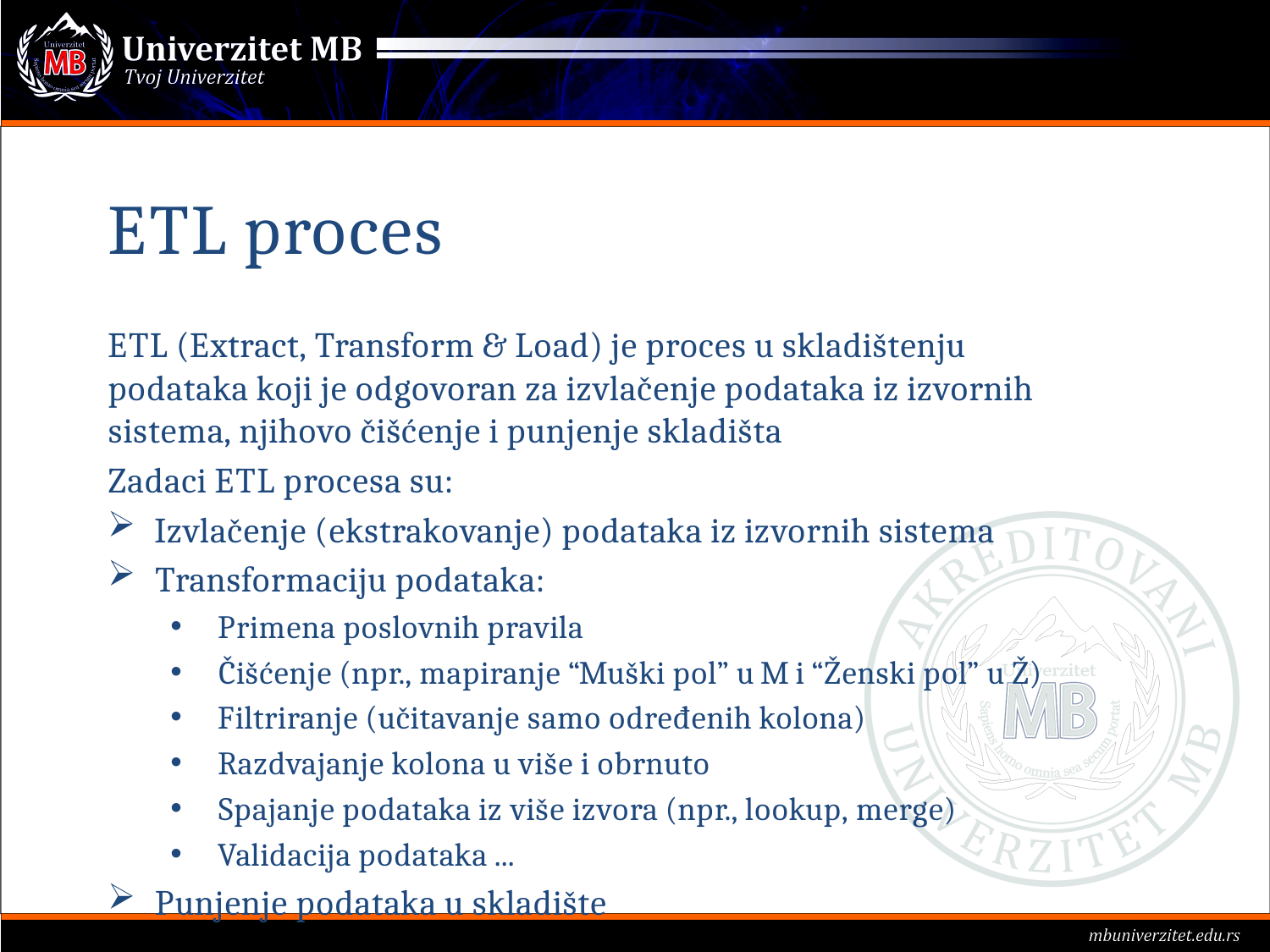

# ETL proces
ETL (Extract, Transform & Load) je proces u skladištenju podataka koji je odgovoran za izvlačenje podataka iz izvornih sistema, njihovo čišćenje i punjenje skladišta
Zadaci ETL procesa su:
Izvlačenje (ekstrakovanje) podataka iz izvornih sistema
Transformaciju podataka:
Primena poslovnih pravila
Čišćenje (npr., mapiranje “Muški pol” u M i “Ženski pol” u Ž)
Filtriranje (učitavanje samo određenih kolona)
Razdvajanje kolona u više i obrnuto
Spajanje podataka iz više izvora (npr., lookup, merge)
Validacija podataka ...
Punjenje podataka u skladište